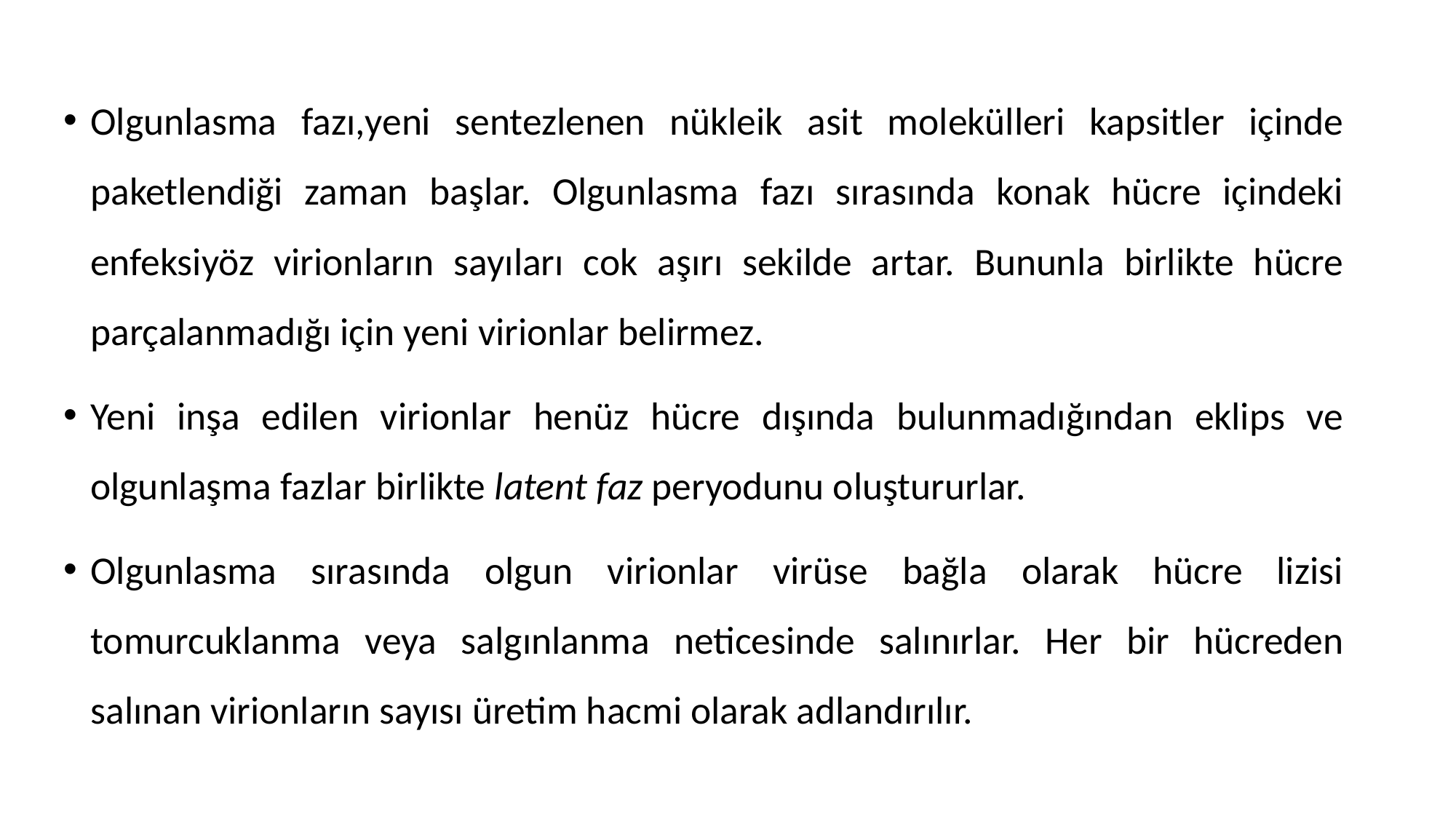

Olgunlasma fazı,yeni sentezlenen nükleik asit molekülleri kapsitler içinde paketlendiği zaman başlar. Olgunlasma fazı sırasında konak hücre içindeki enfeksiyöz virionların sayıları cok aşırı sekilde artar. Bununla birlikte hücre parçalanmadığı için yeni virionlar belirmez.
Yeni inşa edilen virionlar henüz hücre dışında bulunmadığından eklips ve olgunlaşma fazlar birlikte latent faz peryodunu oluştururlar.
Olgunlasma sırasında olgun virionlar virüse bağla olarak hücre lizisi tomurcuklanma veya salgınlanma neticesinde salınırlar. Her bir hücreden salınan virionların sayısı üretim hacmi olarak adlandırılır.